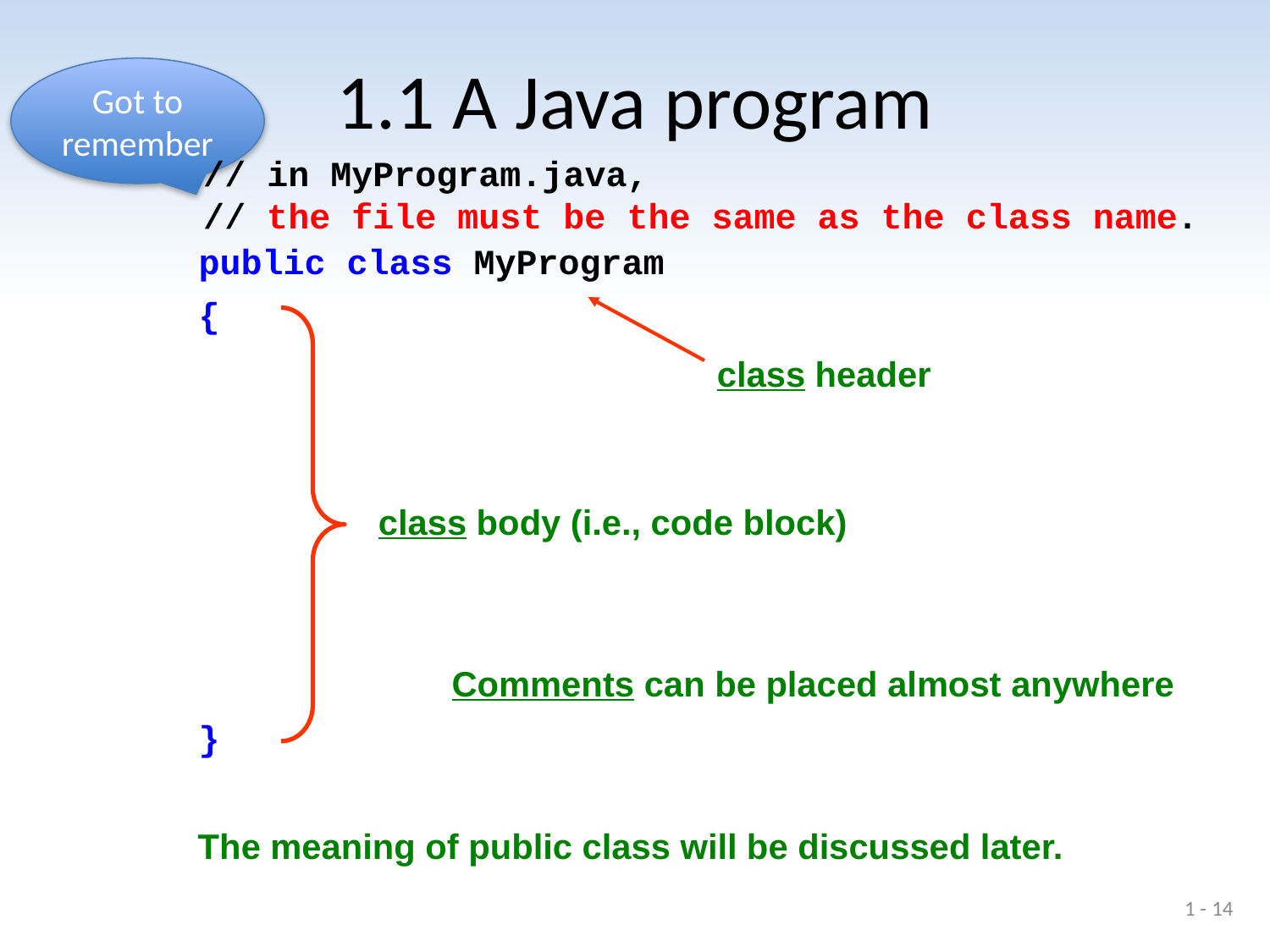

# 1.1 A Java program
Got to remember
// in MyProgram.java,
// the file must be the same as the class name.
public class MyProgram
{

}

class header
class body (i.e., code block)
Comments can be placed almost anywhere
The meaning of public class will be discussed later.
1 - 14